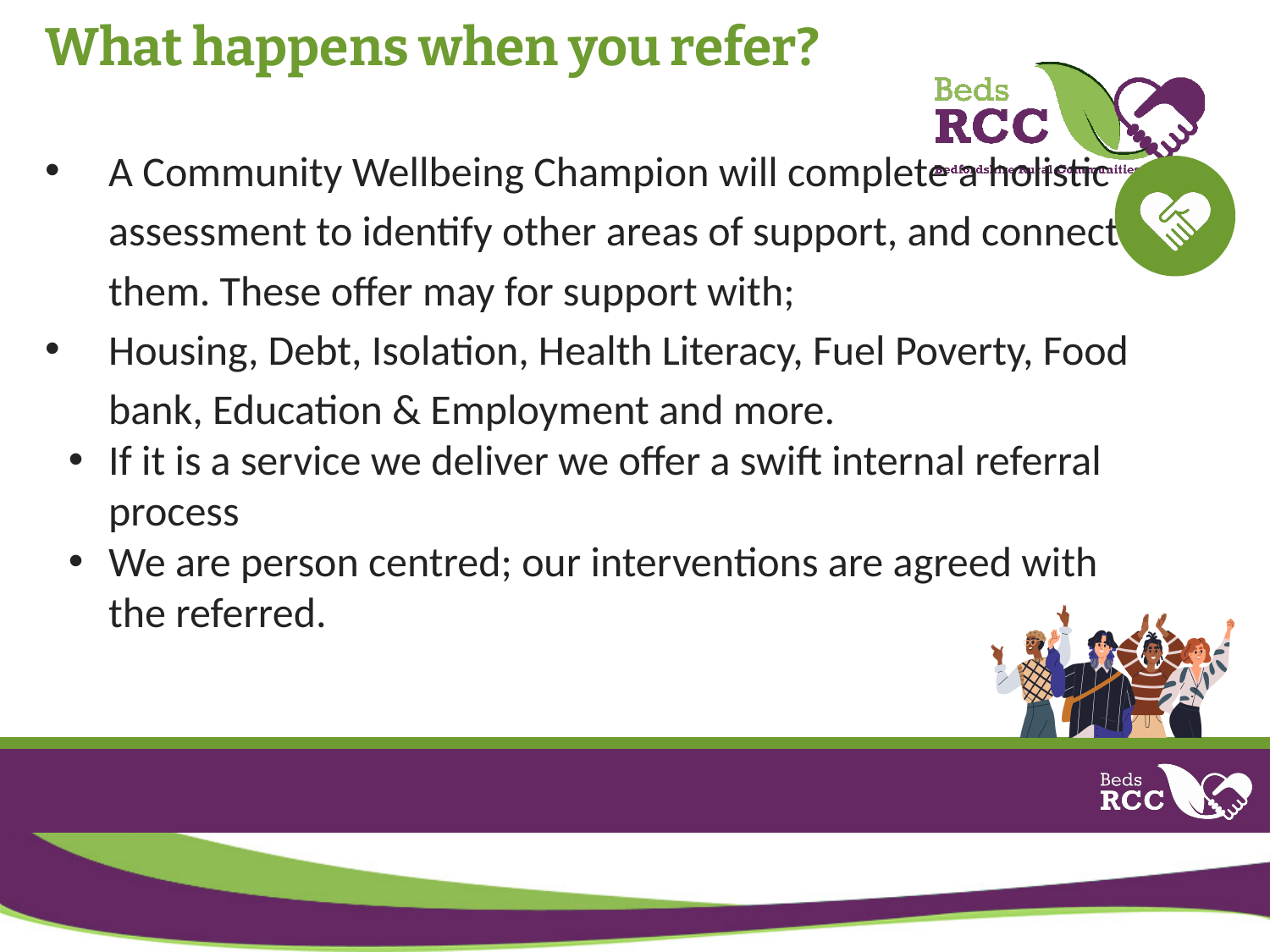

What happens when you refer?

A Community Wellbeing Champion will complete a holistic assessment to identify other areas of support, and connect them. These offer may for support with;
Housing, Debt, Isolation, Health Literacy, Fuel Poverty, Food bank, Education & Employment and more.
If it is a service we deliver we offer a swift internal referral process
We are person centred; our interventions are agreed with the referred.